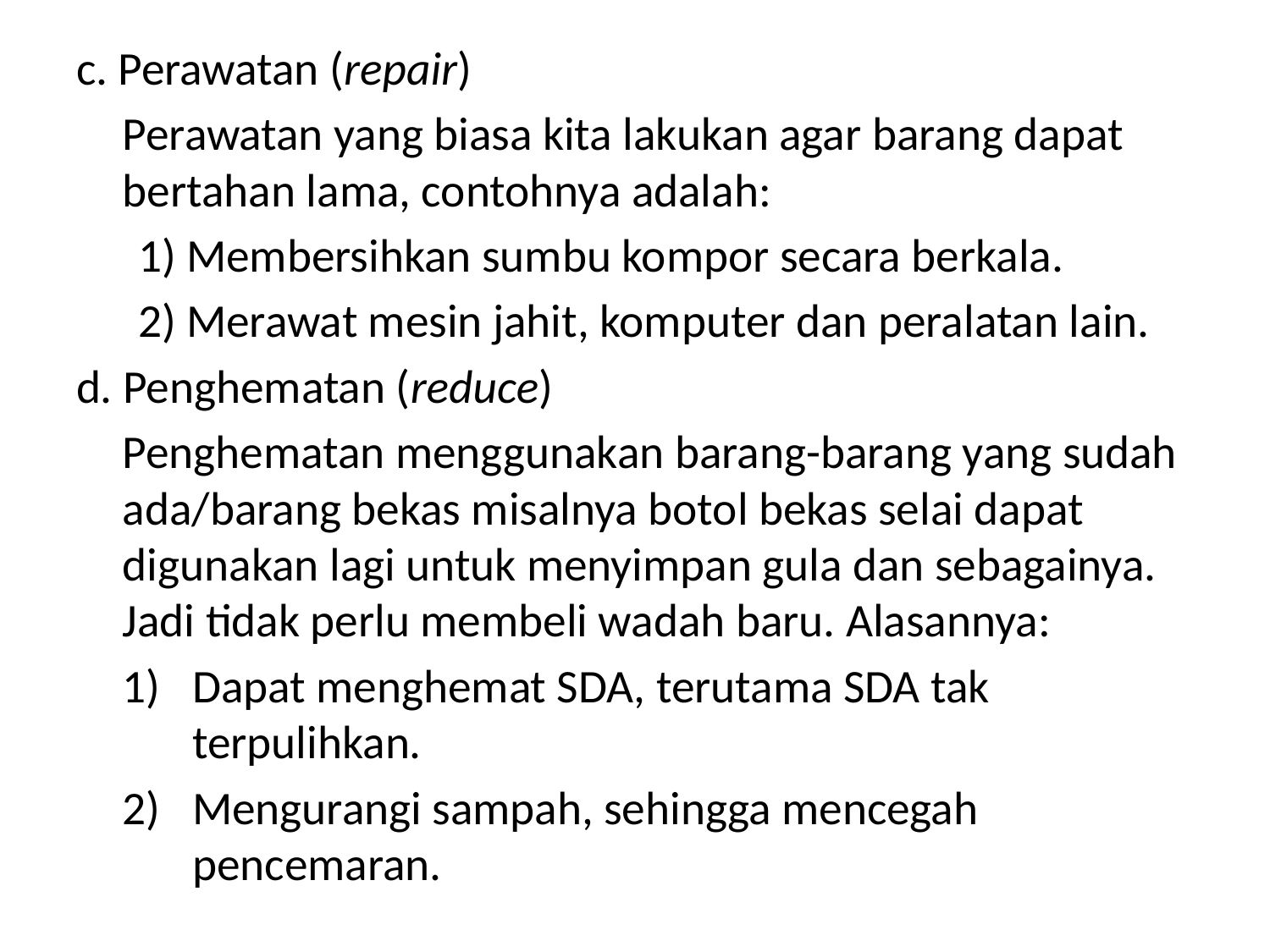

c. Perawatan (repair)
Perawatan yang biasa kita lakukan agar barang dapat bertahan lama, contohnya adalah:
1) Membersihkan sumbu kompor secara berkala.
2) Merawat mesin jahit, komputer dan peralatan lain.
d. Penghematan (reduce)
Penghematan menggunakan barang-barang yang sudah ada/barang bekas misalnya botol bekas selai dapat digunakan lagi untuk menyimpan gula dan sebagainya. Jadi tidak perlu membeli wadah baru. Alasannya:
Dapat menghemat SDA, terutama SDA tak terpulihkan.
Mengurangi sampah, sehingga mencegah pencemaran.